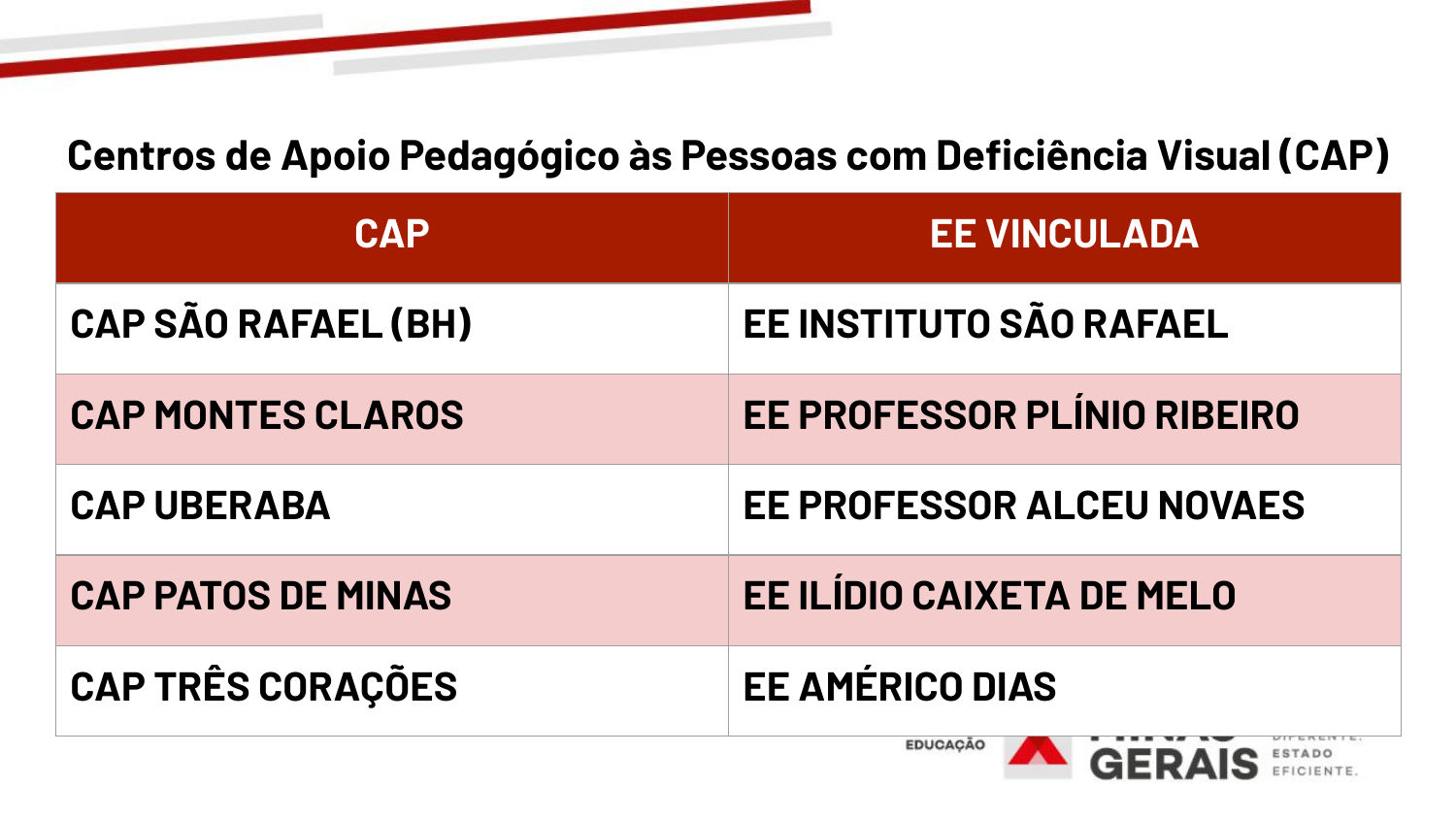

# Centros de Apoio Pedagógico às Pessoas com Deficiência Visual (CAP)
| CAP | EE VINCULADA |
| --- | --- |
| CAP SÃO RAFAEL (BH) | EE INSTITUTO SÃO RAFAEL |
| CAP MONTES CLAROS | EE PROFESSOR PLÍNIO RIBEIRO |
| CAP UBERABA | EE PROFESSOR ALCEU NOVAES |
| CAP PATOS DE MINAS | EE ILÍDIO CAIXETA DE MELO |
| CAP TRÊS CORAÇÕES | EE AMÉRICO DIAS |